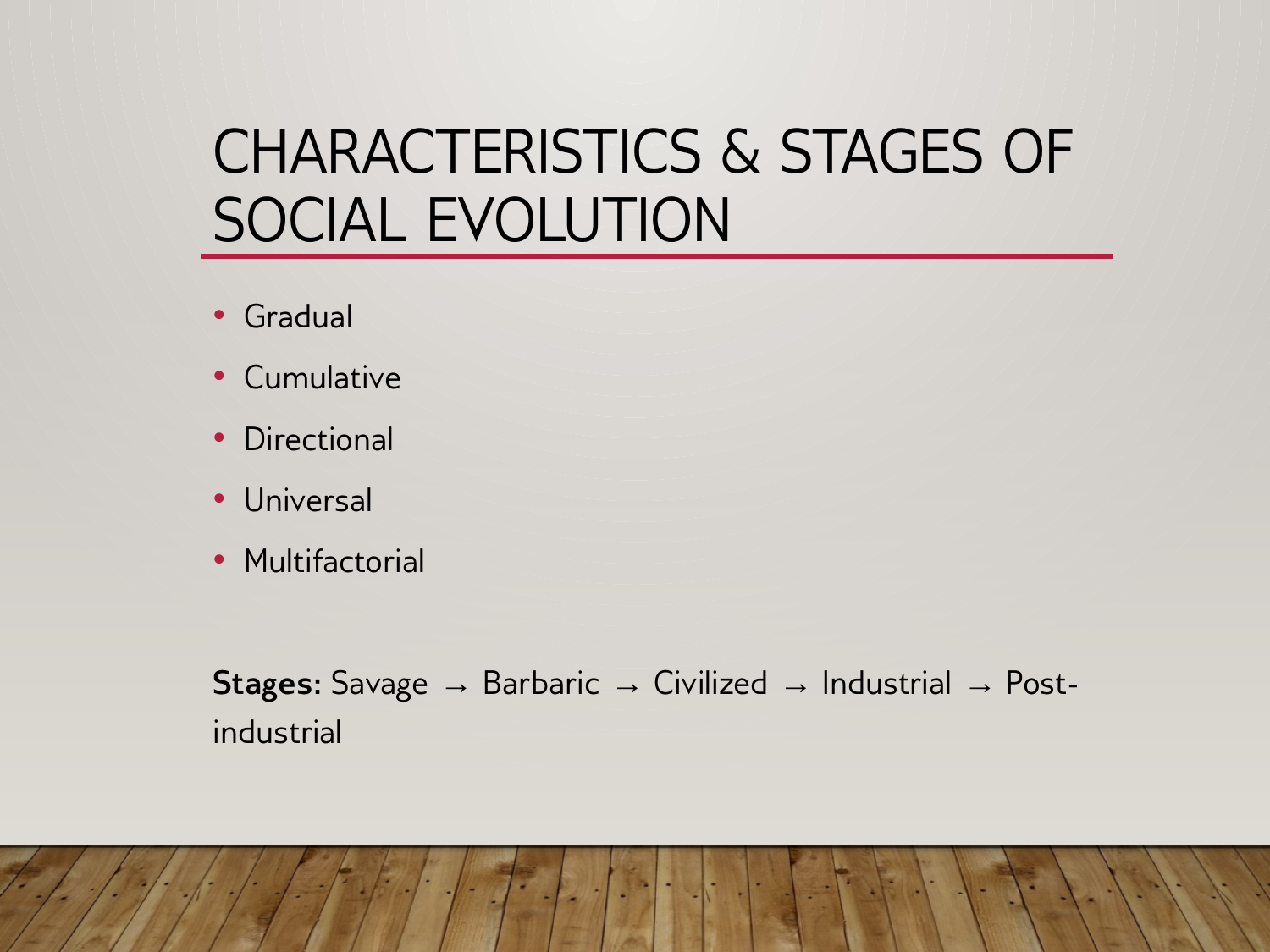

# Characteristics & Stages of Social Evolution
Gradual
Cumulative
Directional
Universal
Multifactorial

Stages: Savage → Barbaric → Civilized → Industrial → Post-industrial